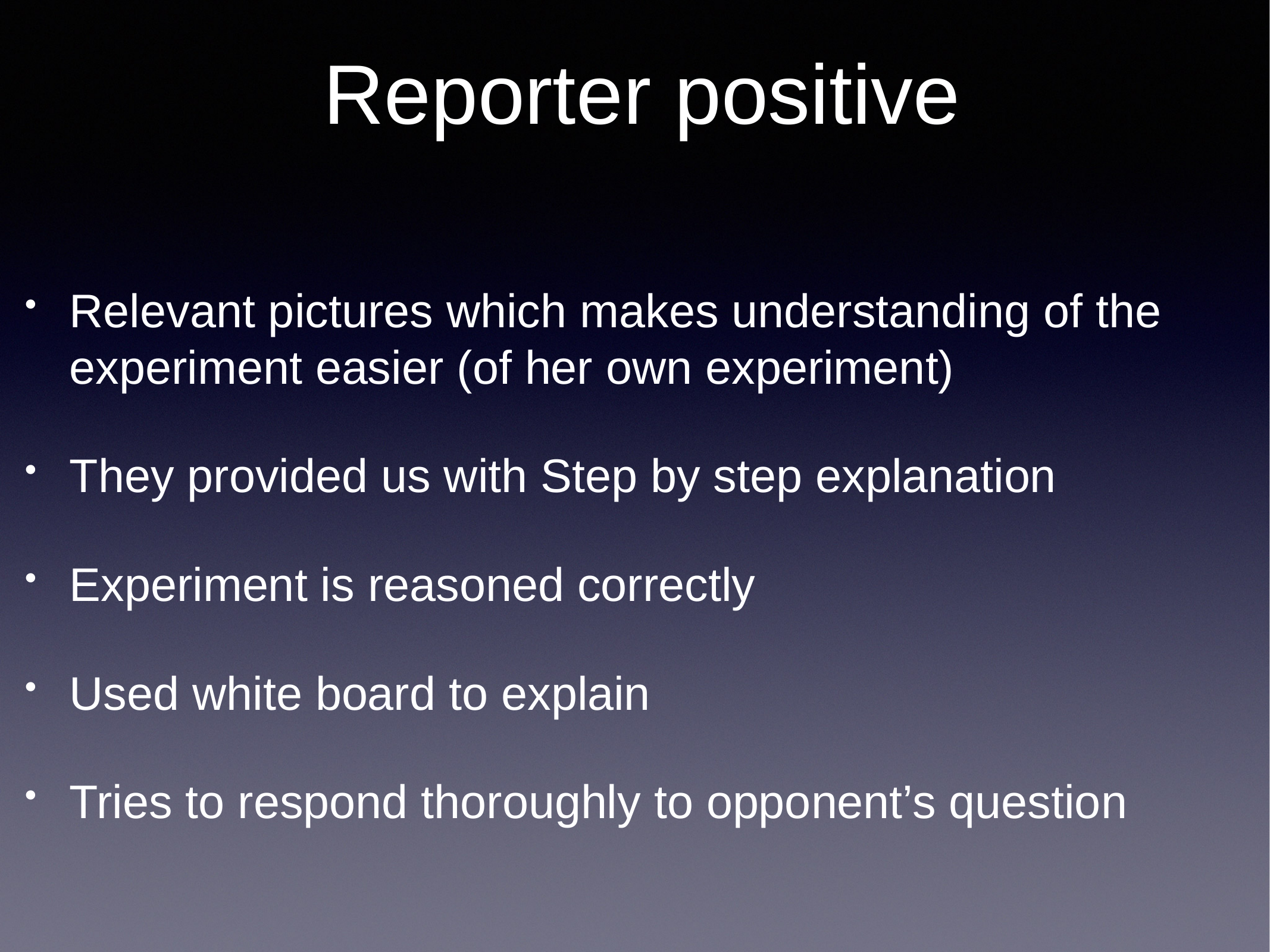

# Reporter positive
Relevant pictures which makes understanding of the experiment easier (of her own experiment)
They provided us with Step by step explanation
Experiment is reasoned correctly
Used white board to explain
Tries to respond thoroughly to opponent’s question